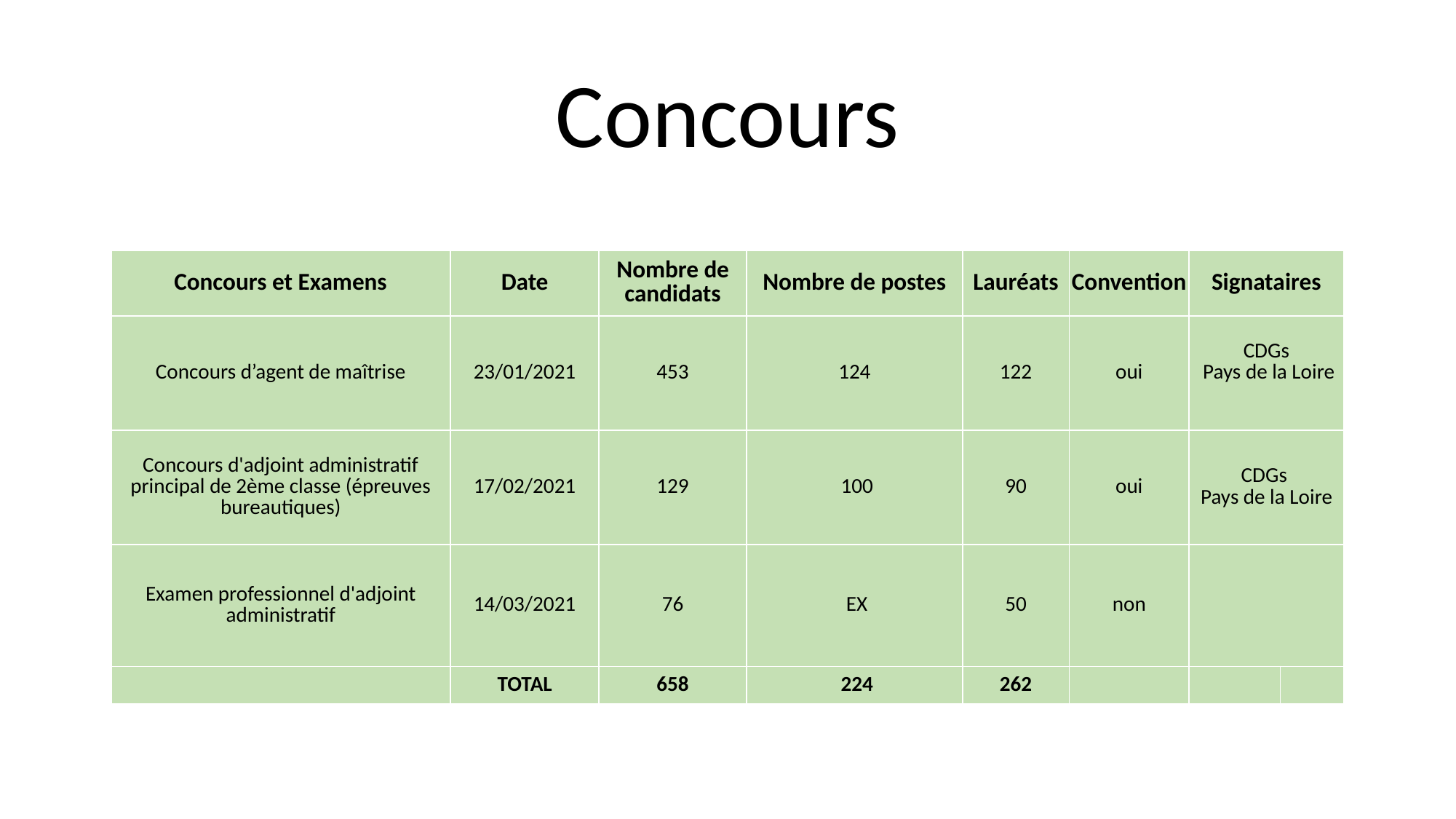

# Concours
| Concours et Examens | Date | Nombre de candidats | Nombre de postes | Lauréats | Convention | Signataires |  |
| --- | --- | --- | --- | --- | --- | --- | --- |
| Concours d’agent de maîtrise | 23/01/2021 | 453 | 124 | 122 | oui | CDGs Pays de la Loire |  |
| Concours d'adjoint administratif principal de 2ème classe (épreuves bureautiques) | 17/02/2021 | 129 | 100 | 90 | oui | CDGs Pays de la Loire |  |
| Examen professionnel d'adjoint administratif | 14/03/2021 | 76 | EX | 50 | non |  |  |
|  | TOTAL | 658 | 224 | 262 |  |  |  |